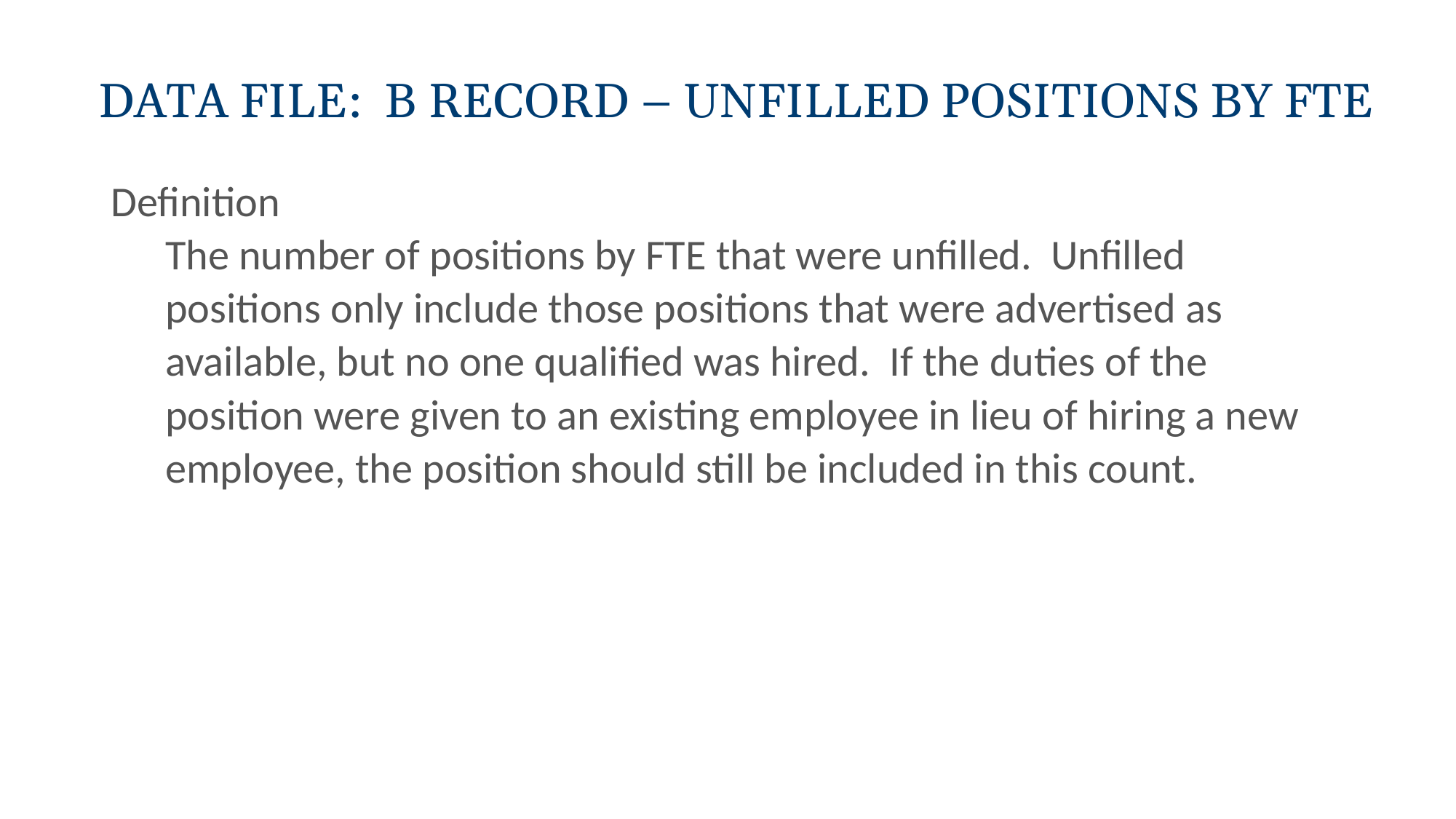

Data File:  B Record – Unfilled Positions by FTE
Definition
The number of positions by FTE that were unfilled.  Unfilled
positions only include those positions that were advertised as
available, but no one qualified was hired.  If the duties of the
position were given to an existing employee in lieu of hiring a new
employee, the position should still be included in this count.